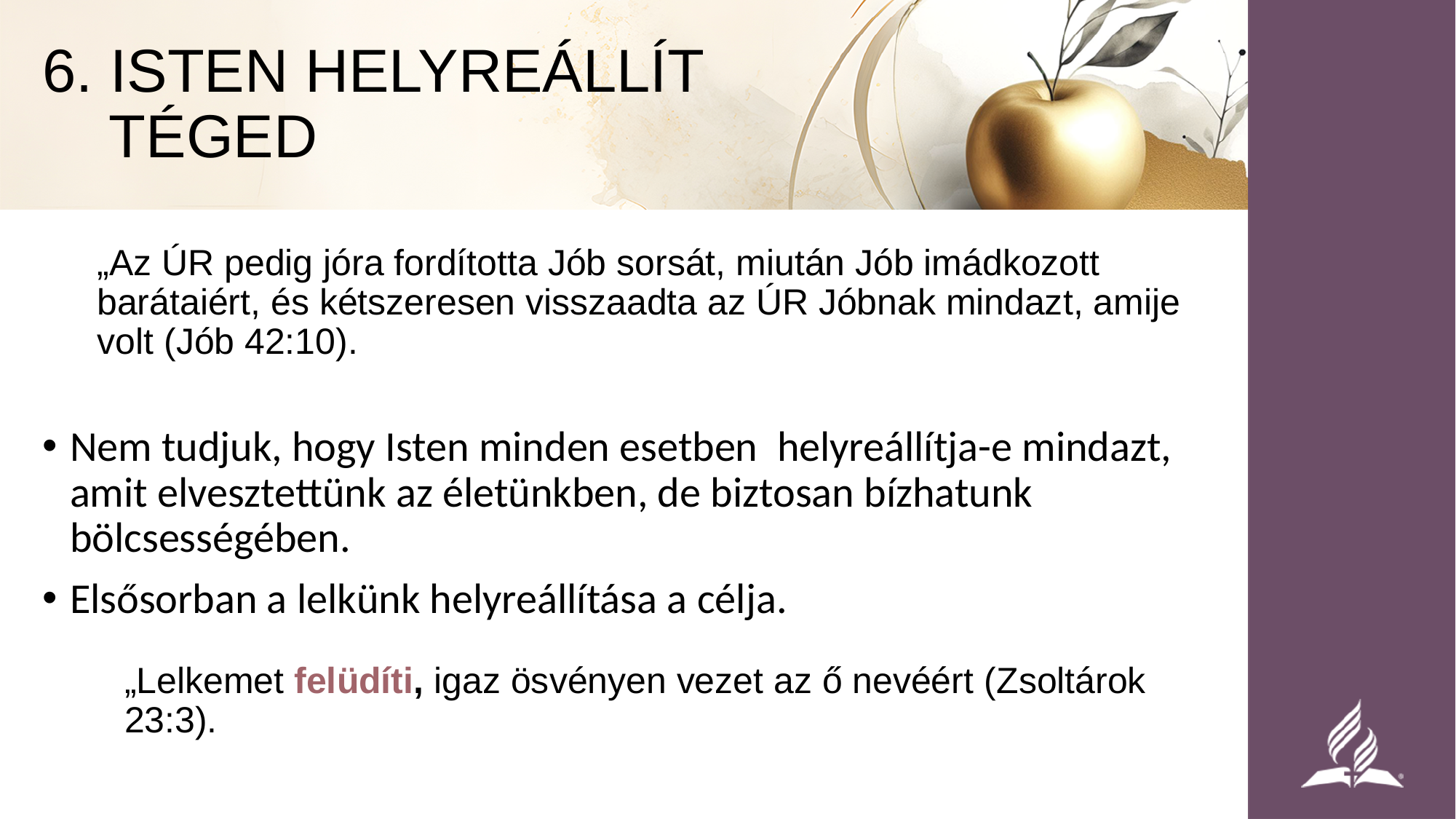

# 6. ISTEN HELYREÁLLÍT TÉGED
„Az ÚR pedig jóra fordította Jób sorsát, miután Jób imádkozott barátaiért, és kétszeresen visszaadta az ÚR Jóbnak mindazt, amije volt (Jób 42:10).

Nem tudjuk, hogy Isten minden esetben  helyreállítja-e mindazt, amit elvesztettünk az életünkben, de biztosan bízhatunk bölcsességében.
Elsősorban a lelkünk helyreállítása a célja.

„Lelkemet felüdíti, igaz ösvényen vezet az ő nevéért (Zsoltárok 23:3).